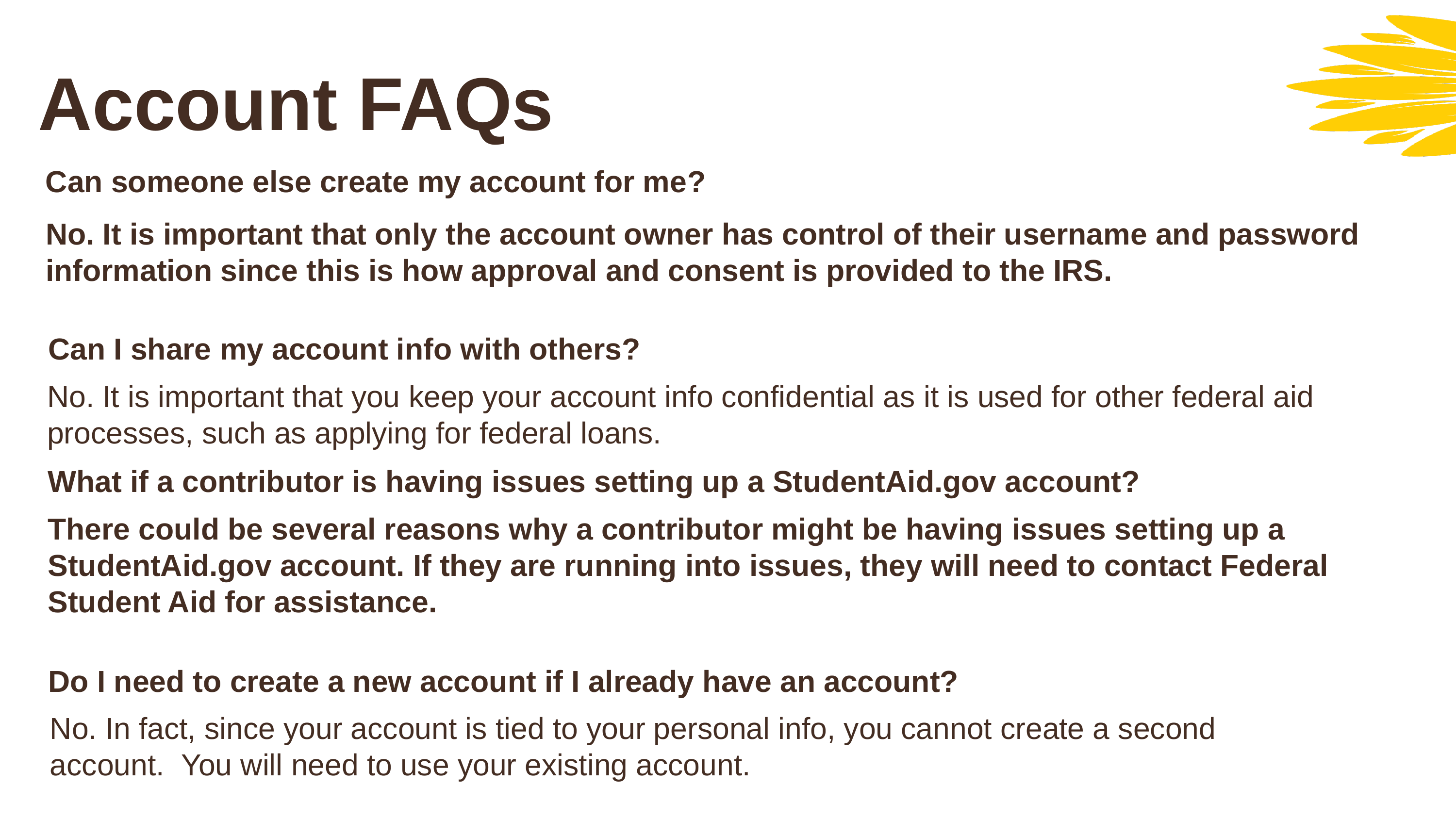

Account FAQs
Can someone else create my account for me?
No. It is important that only the account owner has control of their username and password information since this is how approval and consent is provided to the IRS.
Can I share my account info with others?
No. It is important that you keep your account info confidential as it is used for other federal aid processes, such as applying for federal loans.
What if a contributor is having issues setting up a StudentAid.gov account?
There could be several reasons why a contributor might be having issues setting up a StudentAid.gov account. If they are running into issues, they will need to contact Federal Student Aid for assistance.
Do I need to create a new account if I already have an account?
No. In fact, since your account is tied to your personal info, you cannot create a second account.  You will need to use your existing account.